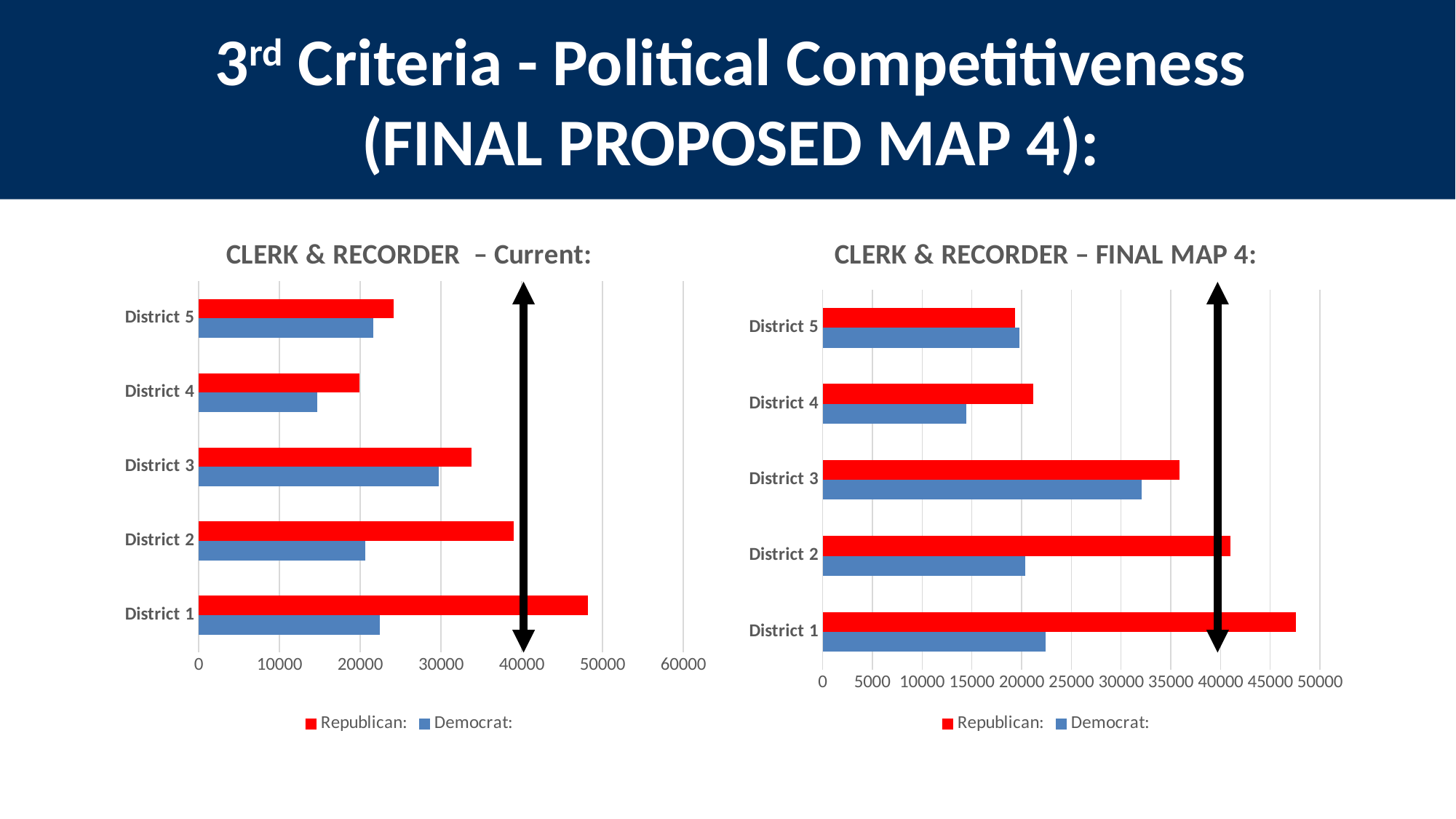

3rd Criteria - Political Competitiveness
(FINAL PROPOSED MAP 4):

### Chart: CLERK & RECORDER  – Current:

| Category | Democrat: | Republican: |
|---|---|---|
| District 1 | 22375.0 | 48147.0 |
| District 2 | 20647.0 | 38977.0 |
| District 3 | 29704.0 | 33793.0 |
| District 4 | 14651.0 | 19898.0 |
| District 5 | 21609.0 | 24148.0 |

### Chart: CLERK & RECORDER – FINAL MAP 4:

| Category | Democrat: | Republican: |
|---|---|---|
| District 1 | 22406.0 | 47600.0 |
| District 2 | 20368.0 | 40961.0 |
| District 3 | 32064.0 | 35861.0 |
| District 4 | 14397.0 | 21179.0 |
| District 5 | 19751.0 | 19362.0 |